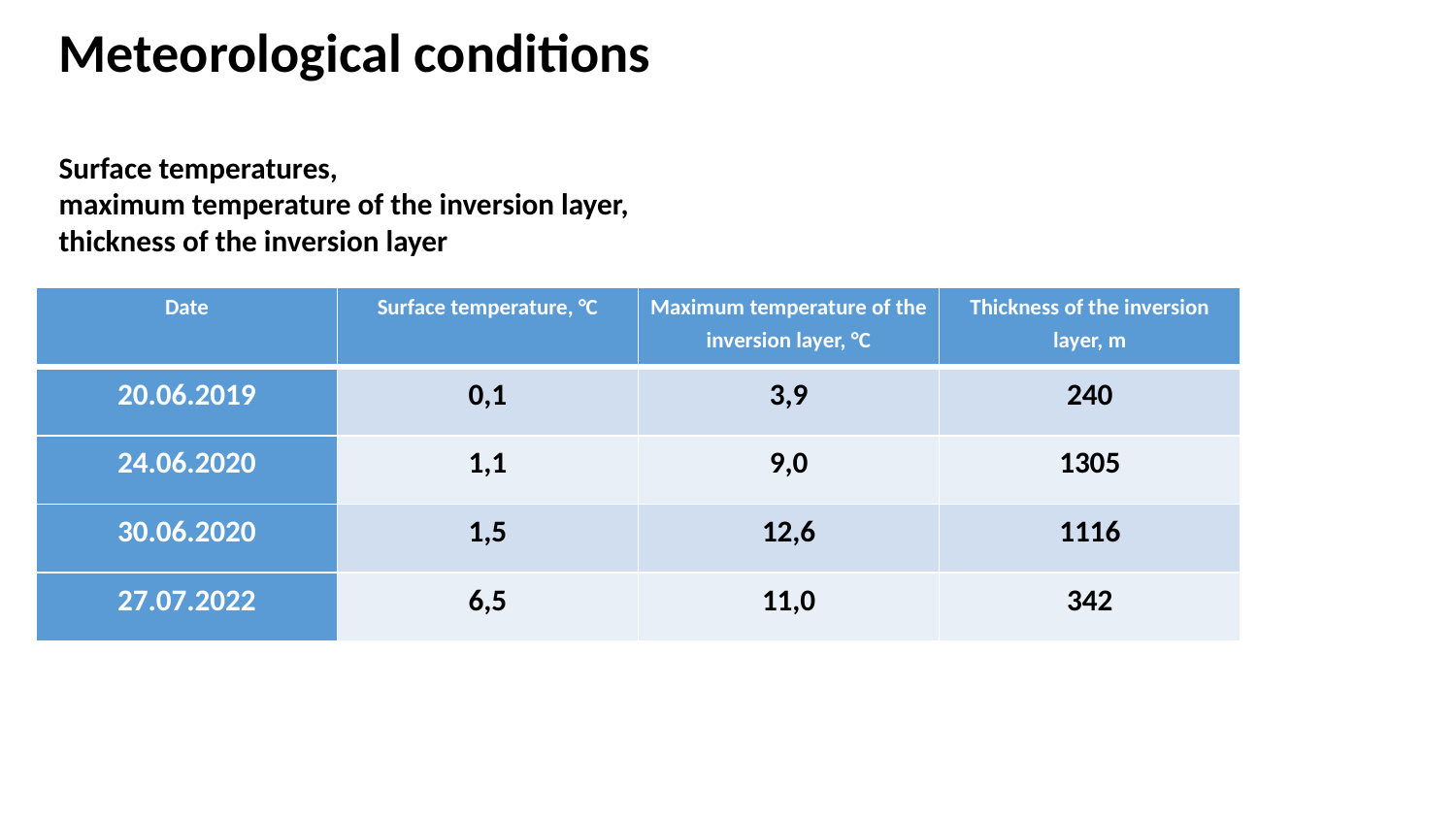

Meteorological conditions
Surface temperatures,
maximum temperature of the inversion layer,
thickness of the inversion layer
| Date | Surface temperature, °C | Maximum temperature of the inversion layer, °C | Thickness of the inversion layer, m |
| --- | --- | --- | --- |
| 20.06.2019 | 0,1 | 3,9 | 240 |
| 24.06.2020 | 1,1 | 9,0 | 1305 |
| 30.06.2020 | 1,5 | 12,6 | 1116 |
| 27.07.2022 | 6,5 | 11,0 | 342 |